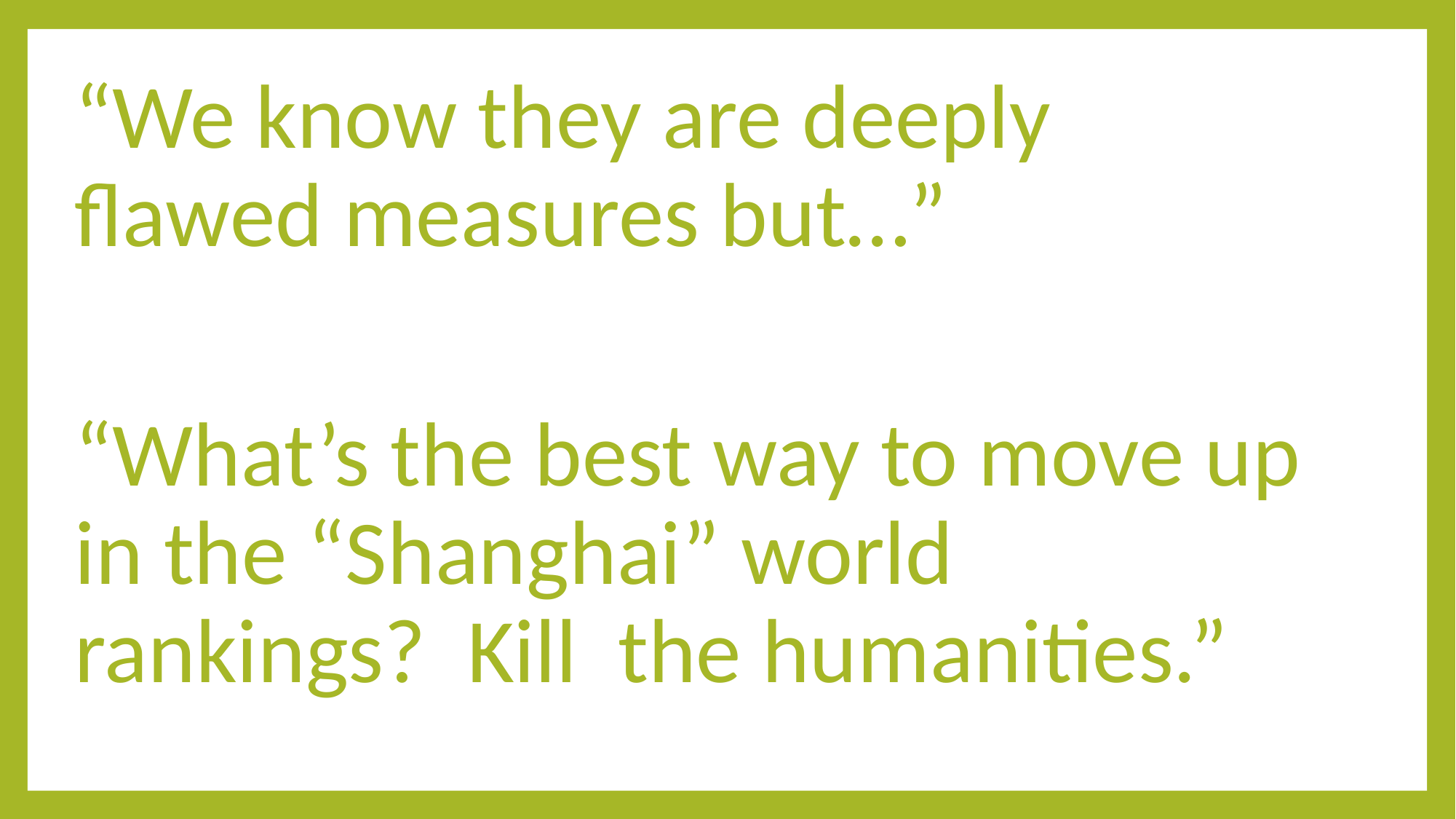

“We know they are deeply flawed measures but…”

“What’s the best way to move up in the “Shanghai” world rankings?  Kill  the humanities.”